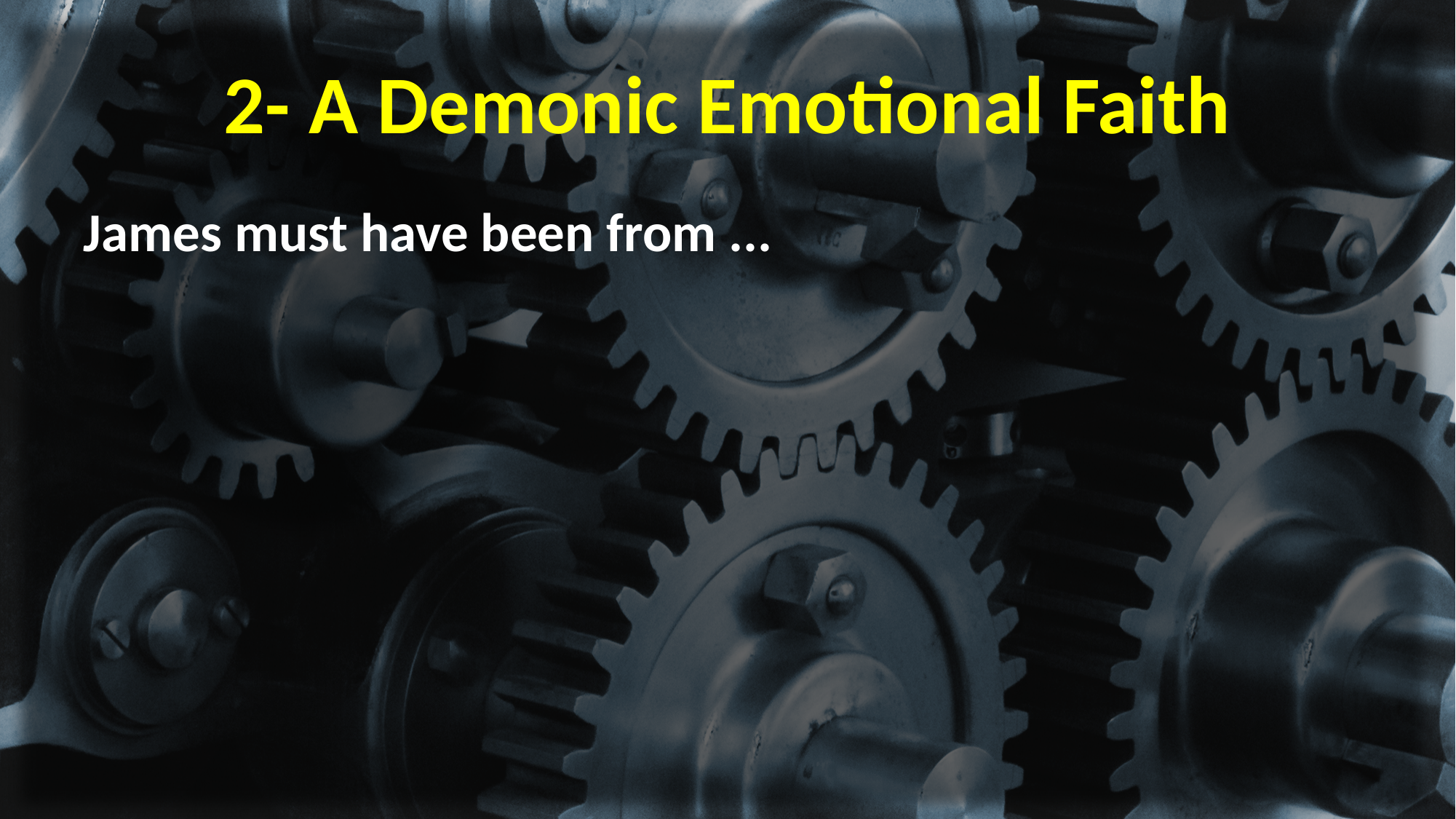

# 2- A Demonic Emotional Faith
James must have been from ...